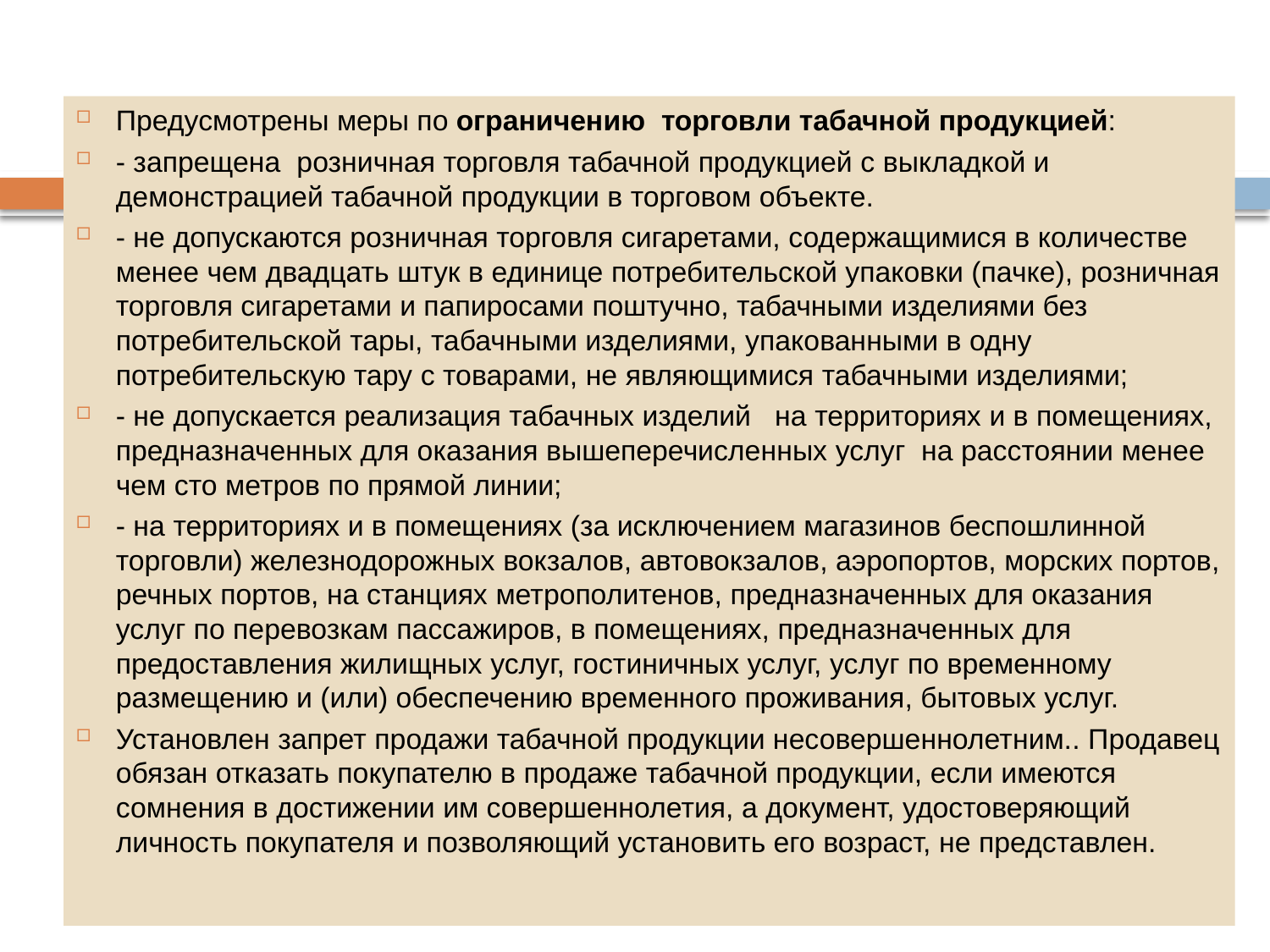

Предусмотрены меры по ограничению  торговли табачной продукцией:
- запрещена  розничная торговля табачной продукцией с выкладкой и демонстрацией табачной продукции в торговом объекте.
- не допускаются розничная торговля сигаретами, содержащимися в количестве менее чем двадцать штук в единице потребительской упаковки (пачке), розничная торговля сигаретами и папиросами поштучно, табачными изделиями без потребительской тары, табачными изделиями, упакованными в одну потребительскую тару с товарами, не являющимися табачными изделиями;
- не допускается реализация табачных изделий   на территориях и в помещениях, предназначенных для оказания вышеперечисленных услуг  на расстоянии менее чем сто метров по прямой линии;
- на территориях и в помещениях (за исключением магазинов беспошлинной торговли) железнодорожных вокзалов, автовокзалов, аэропортов, морских портов, речных портов, на станциях метрополитенов, предназначенных для оказания услуг по перевозкам пассажиров, в помещениях, предназначенных для предоставления жилищных услуг, гостиничных услуг, услуг по временному размещению и (или) обеспечению временного проживания, бытовых услуг.
Установлен запрет продажи табачной продукции несовершеннолетним.. Продавец обязан отказать покупателю в продаже табачной продукции, если имеются сомнения в достижении им совершеннолетия, а документ, удостоверяющий личность покупателя и позволяющий установить его возраст, не представлен.